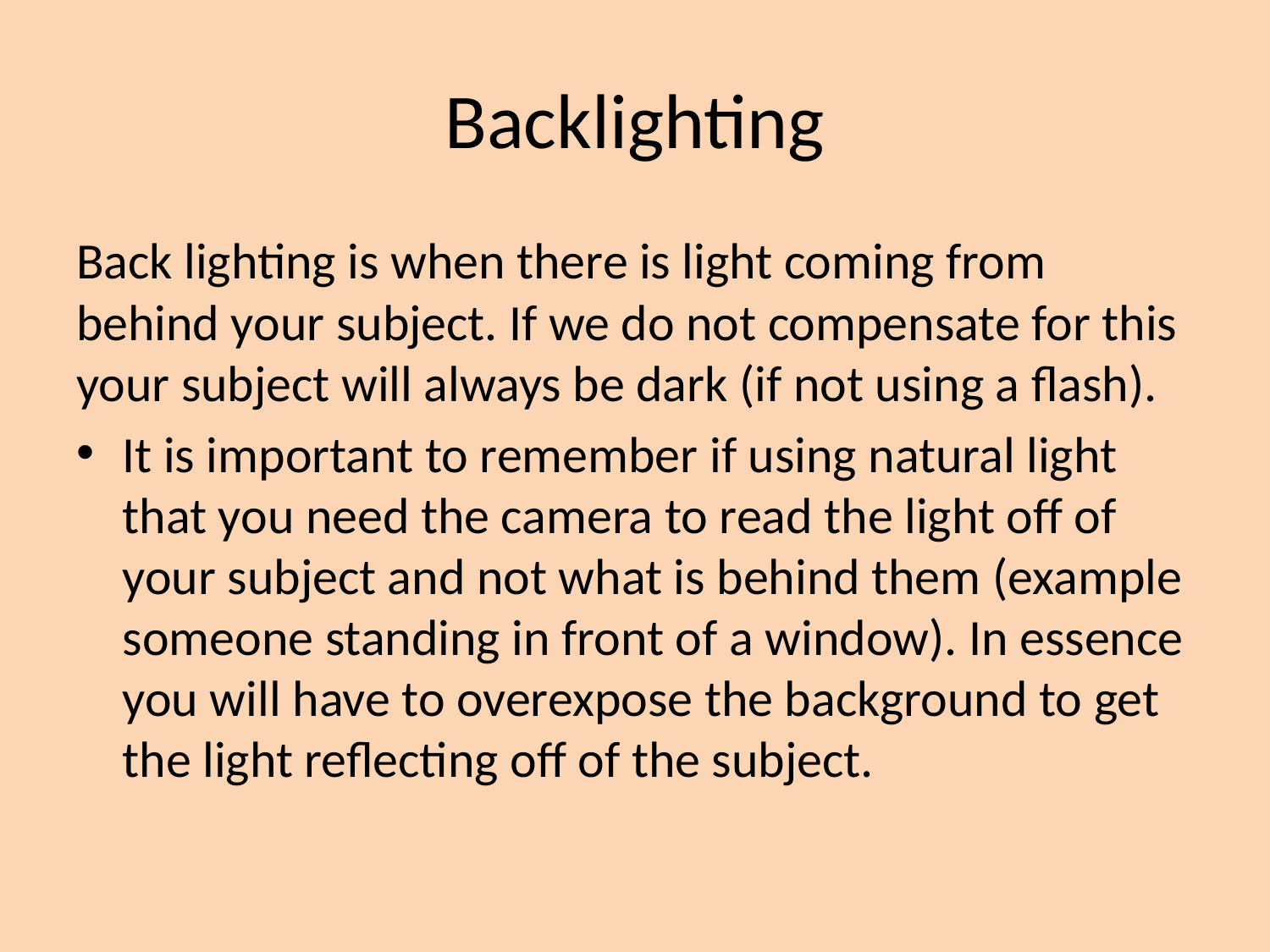

# Backlighting
Back lighting is when there is light coming from behind your subject. If we do not compensate for this your subject will always be dark (if not using a flash).
It is important to remember if using natural light that you need the camera to read the light off of your subject and not what is behind them (example someone standing in front of a window). In essence you will have to overexpose the background to get the light reflecting off of the subject.